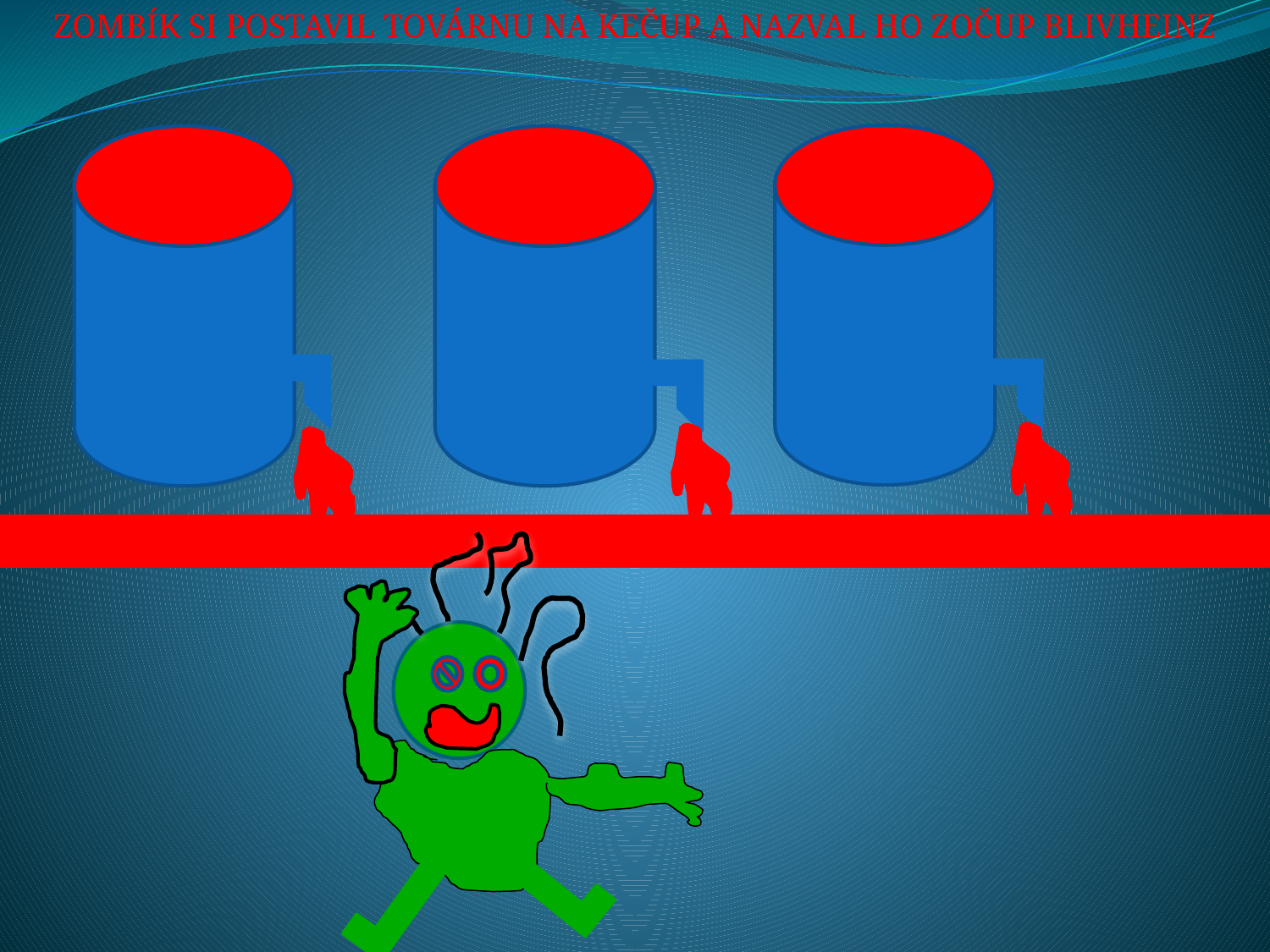

ZOMBÍK SI POSTAVIL TOVÁRNU NA KEČUP A NAZVAL HO ZOČUP BLIVHEINZ